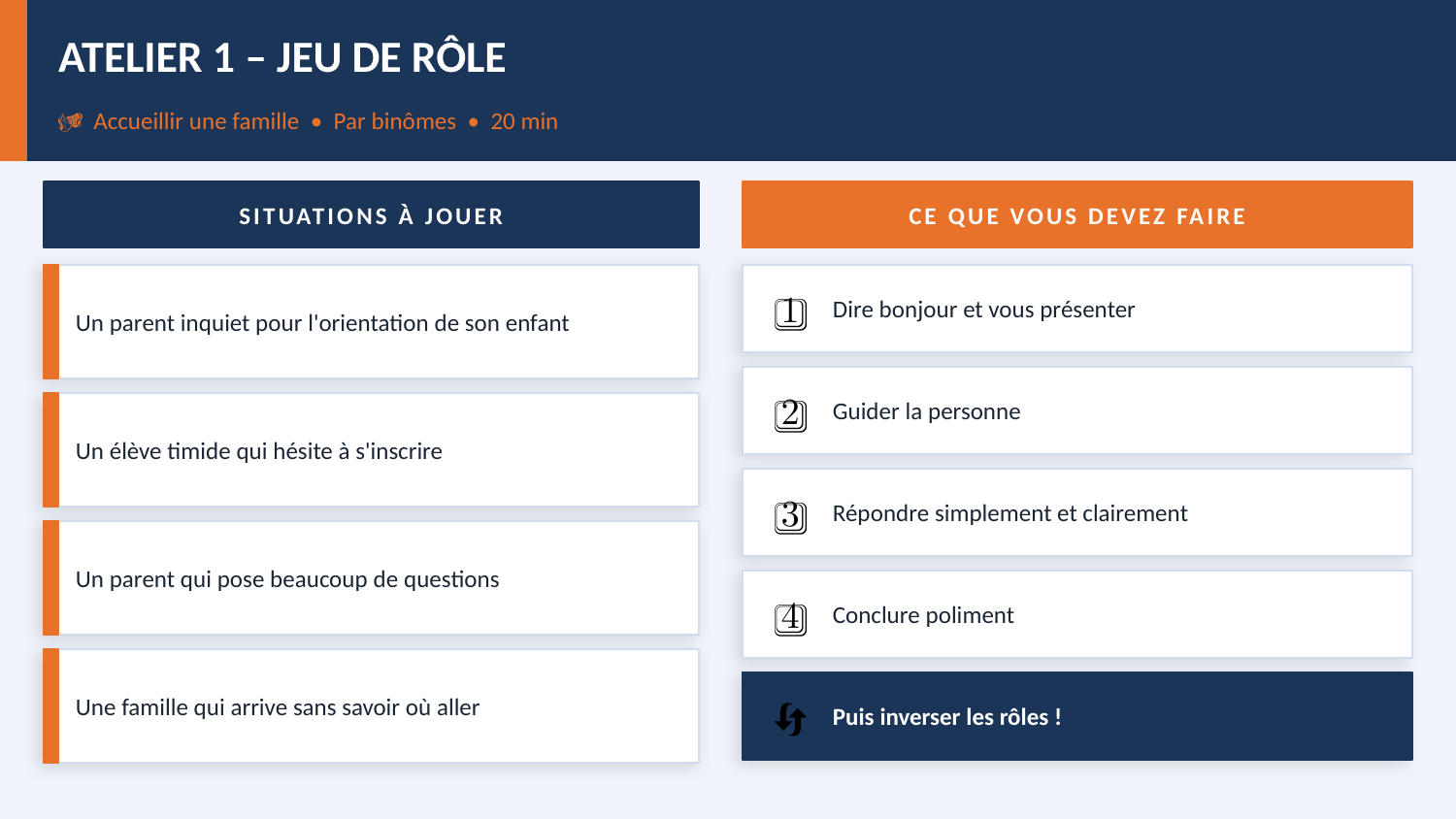

ATELIER 1 – JEU DE RÔLE
🎭  Accueillir une famille  •  Par binômes  •  20 min

SITUATIONS À JOUER

CE QUE VOUS DEVEZ FAIRE

1️⃣
Dire bonjour et vous présenter
Un parent inquiet pour l'orientation de son enfant

2️⃣
Guider la personne

Un élève timide qui hésite à s'inscrire

3️⃣
Répondre simplement et clairement

Un parent qui pose beaucoup de questions

4️⃣
Conclure poliment

Une famille qui arrive sans savoir où aller

🔄
Puis inverser les rôles !